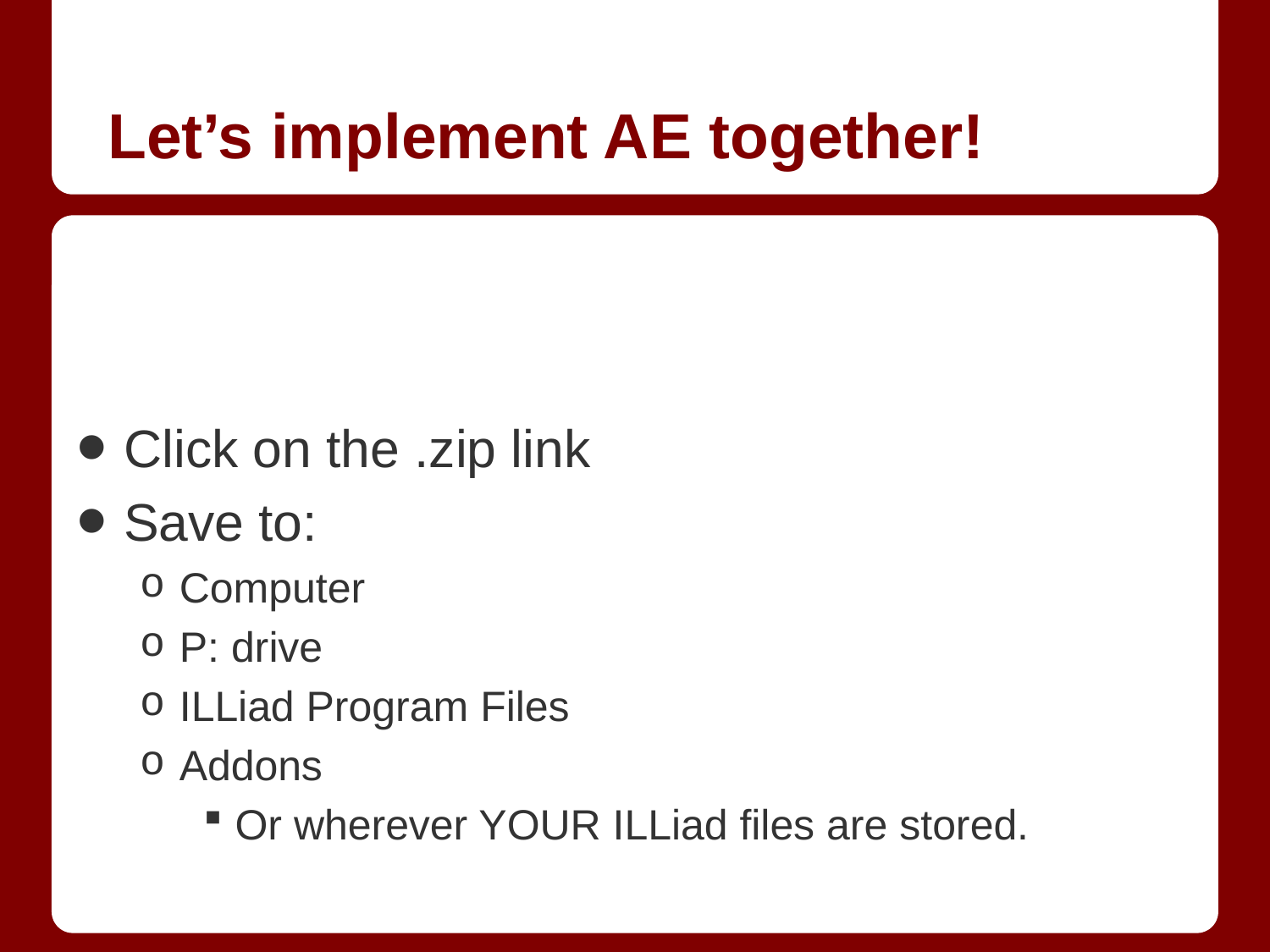

# Let’s implement AE together!
Click on the .zip link
Save to:
Computer
P: drive
ILLiad Program Files
Addons
Or wherever YOUR ILLiad files are stored.